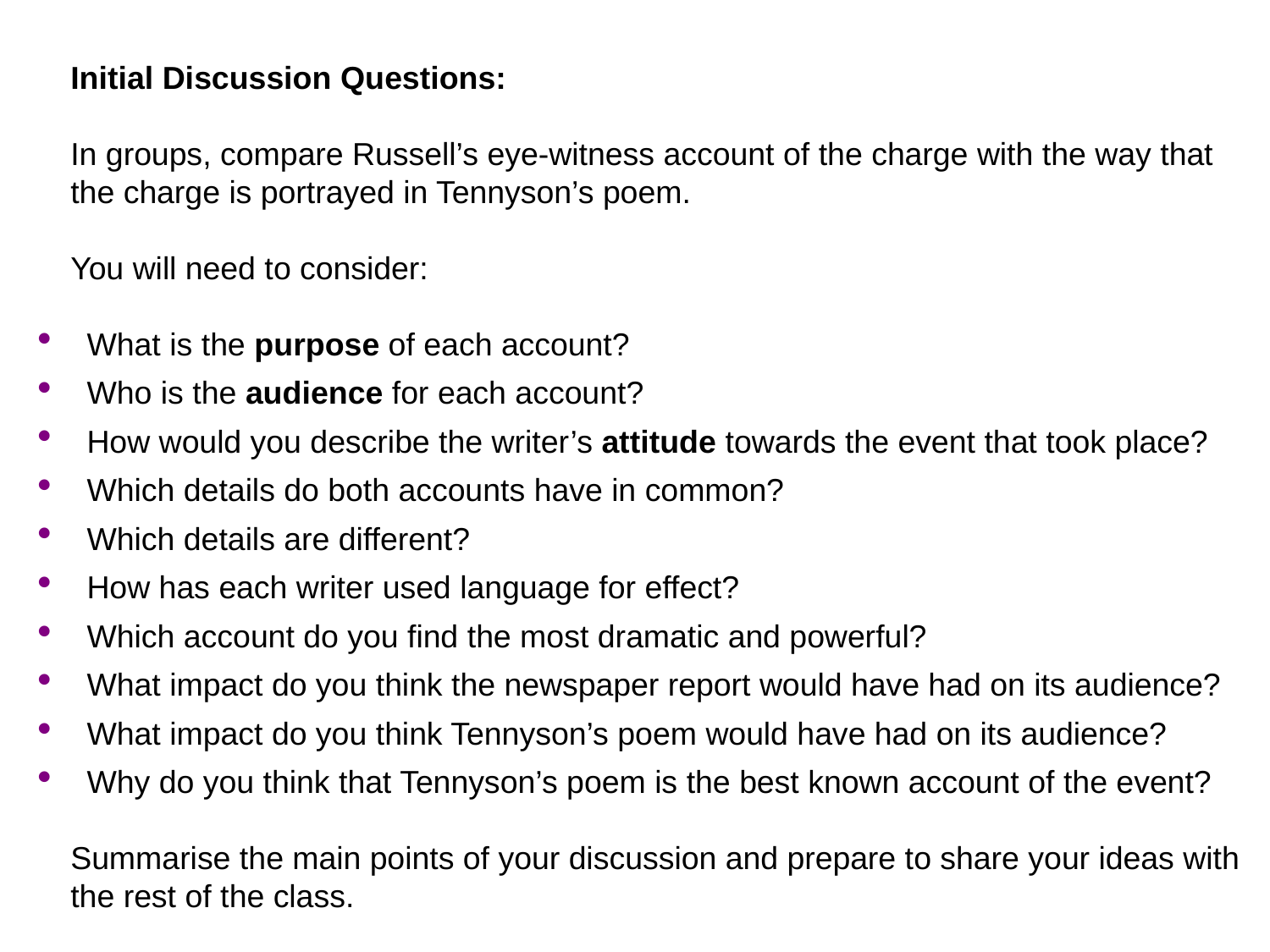

Initial Discussion Questions:

In groups, compare Russell’s eye-witness account of the charge with the way that the charge is portrayed in Tennyson’s poem.

You will need to consider:

What is the purpose of each account?
Who is the audience for each account?
How would you describe the writer’s attitude towards the event that took place?
Which details do both accounts have in common?
Which details are different?
How has each writer used language for effect?
Which account do you find the most dramatic and powerful?
What impact do you think the newspaper report would have had on its audience?
What impact do you think Tennyson’s poem would have had on its audience?
Why do you think that Tennyson’s poem is the best known account of the event?

Summarise the main points of your discussion and prepare to share your ideas with the rest of the class.